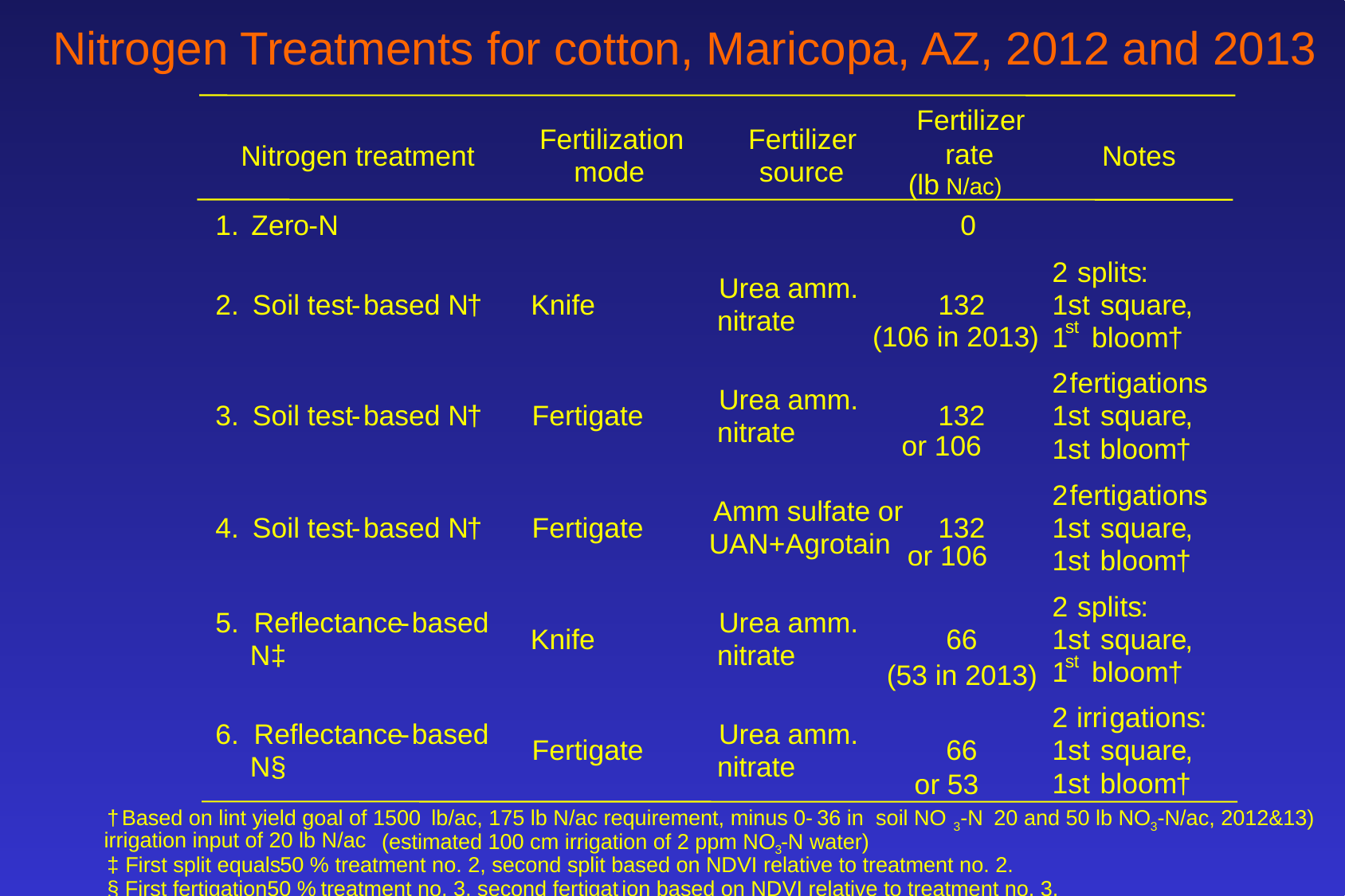

Nitrogen Treatments for cotton, Maricopa, AZ, 2012 and 2013
Fertilizer
Fertilization
Fertilizer
rate
Nitrogen treatment

Notes

mode

source

(lb N/ac)

1.

Zero
-
N

0

2

splits
:

Urea amm.
2.

Soil test
-
based N
†

Knife

132

1
s
t

square
,

nitrate

s
t
1

bloom
†

2

fertigations
:

Urea amm.
3.

Soil test
-
based N
†

Fertigate

132

1
s
t

square
,

nitrate

1
s
t

bloom
†

2

fertigations
:

Amm sulfate or
4.

Soil test
-
based N
†

Fertigate

132

1
s
t

square
,

UAN+Agrotain

1
s
t

bloom
†

2

splits
:

5.

Reflectance
-
based
Urea amm.
Knife

66

1
s
t

square
,

N
‡

nitrate

s
t
1

bloom
†

2

irri
gations
:

6.

Reflectance
-
based
Urea amm.
Fertigate

66

1
s
t

square
,

N
§

nitrate

1
s
t

bloom
†

†

Based on lint yield goal of 1500

 lb/ac, 175 lb N/ac requirement, minus 0-

36 in

3-N

 soil NO
(estimated 100 cm irrigation of 2 ppm NO3
.

-N water)
‡

First split equals
50 %
treatment no. 2, second split based on NDVI relative to treatment no. 2.

§

First fertigation
50 %
treatment no. 3, second fertigat
ion based on NDVI relative to treatment no. 3.

(106 in 2013)
or 106
or 106
(53 in 2013)
or 53
20 and 50 lb NO3-N/ac, 2012&13)
irrigation input of 20 lb N/ac